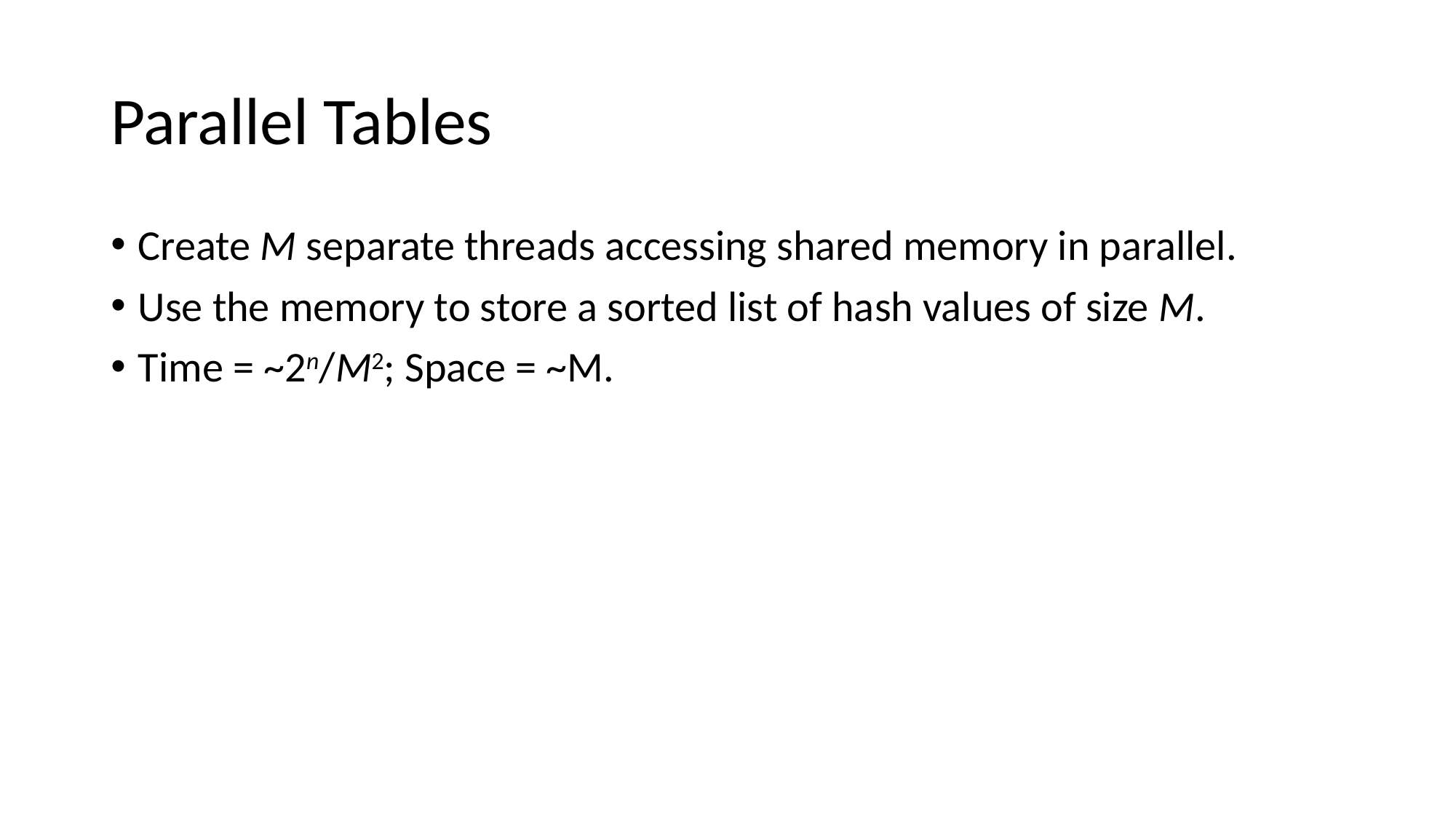

# Parallel Tables
Create M separate threads accessing shared memory in parallel.
Use the memory to store a sorted list of hash values of size M.
Time = ~2n/M2; Space = ~M.